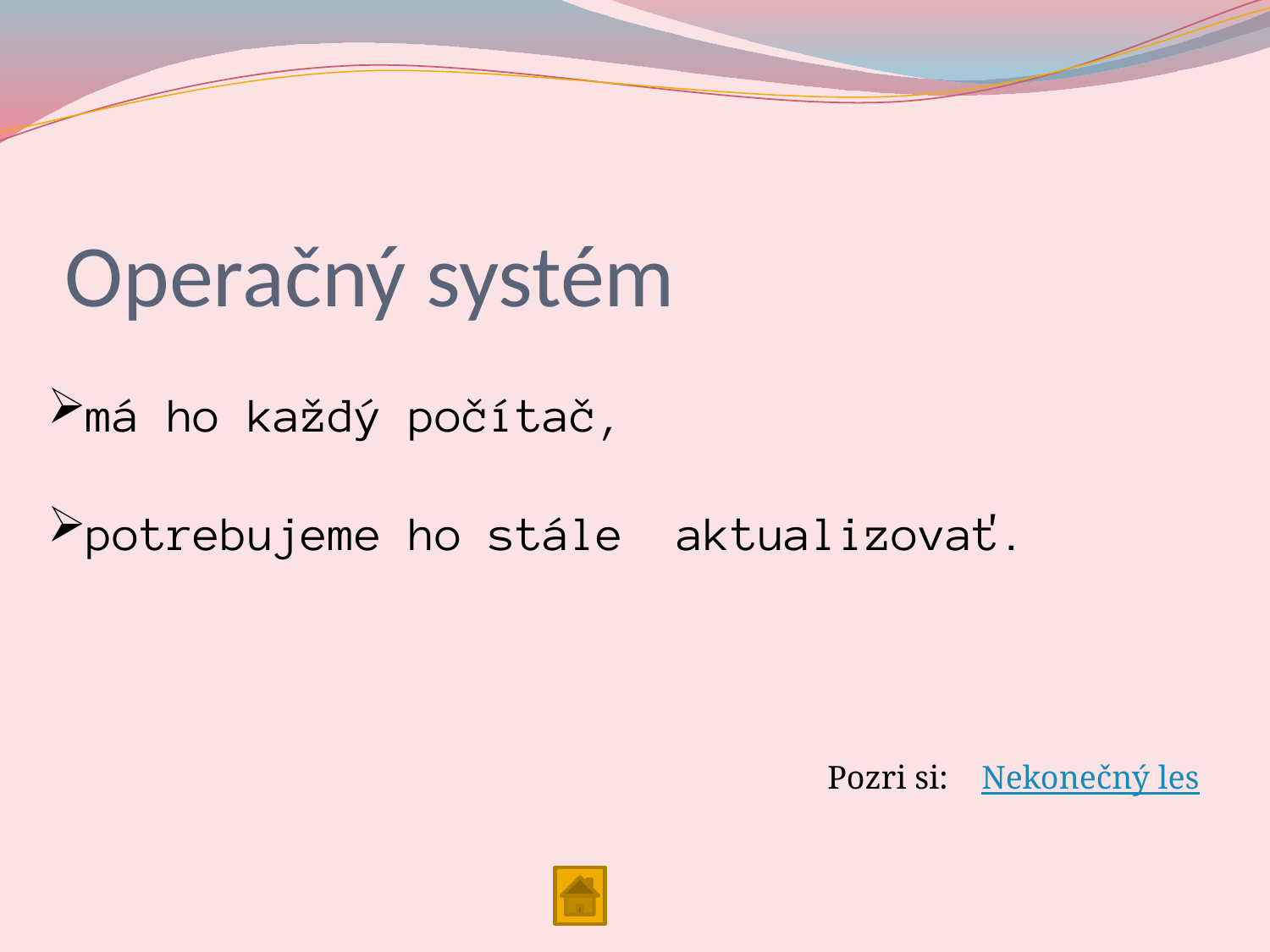

# Operačný systém
má ho každý počítač,

potrebujeme ho stále  aktualizovať.
Pozri si:    Nekonečný les